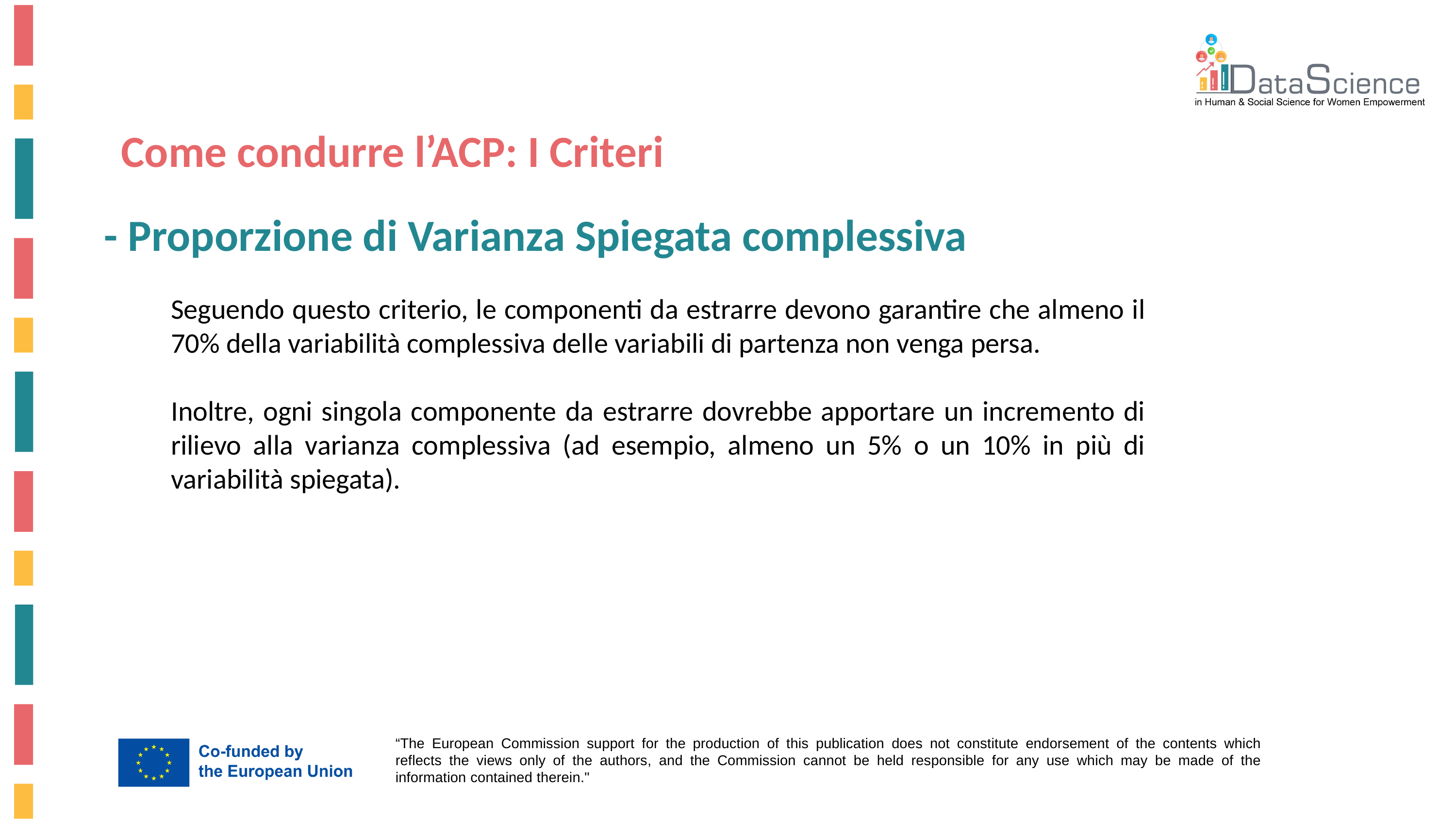

Come condurre l’ACP: I Criteri
- Proporzione di Varianza Spiegata complessiva
Seguendo questo criterio, le componenti da estrarre devono garantire che almeno il 70% della variabilità complessiva delle variabili di partenza non venga persa.

Inoltre, ogni singola componente da estrarre dovrebbe apportare un incremento di rilievo alla varianza complessiva (ad esempio, almeno un 5% o un 10% in più di variabilità spiegata).